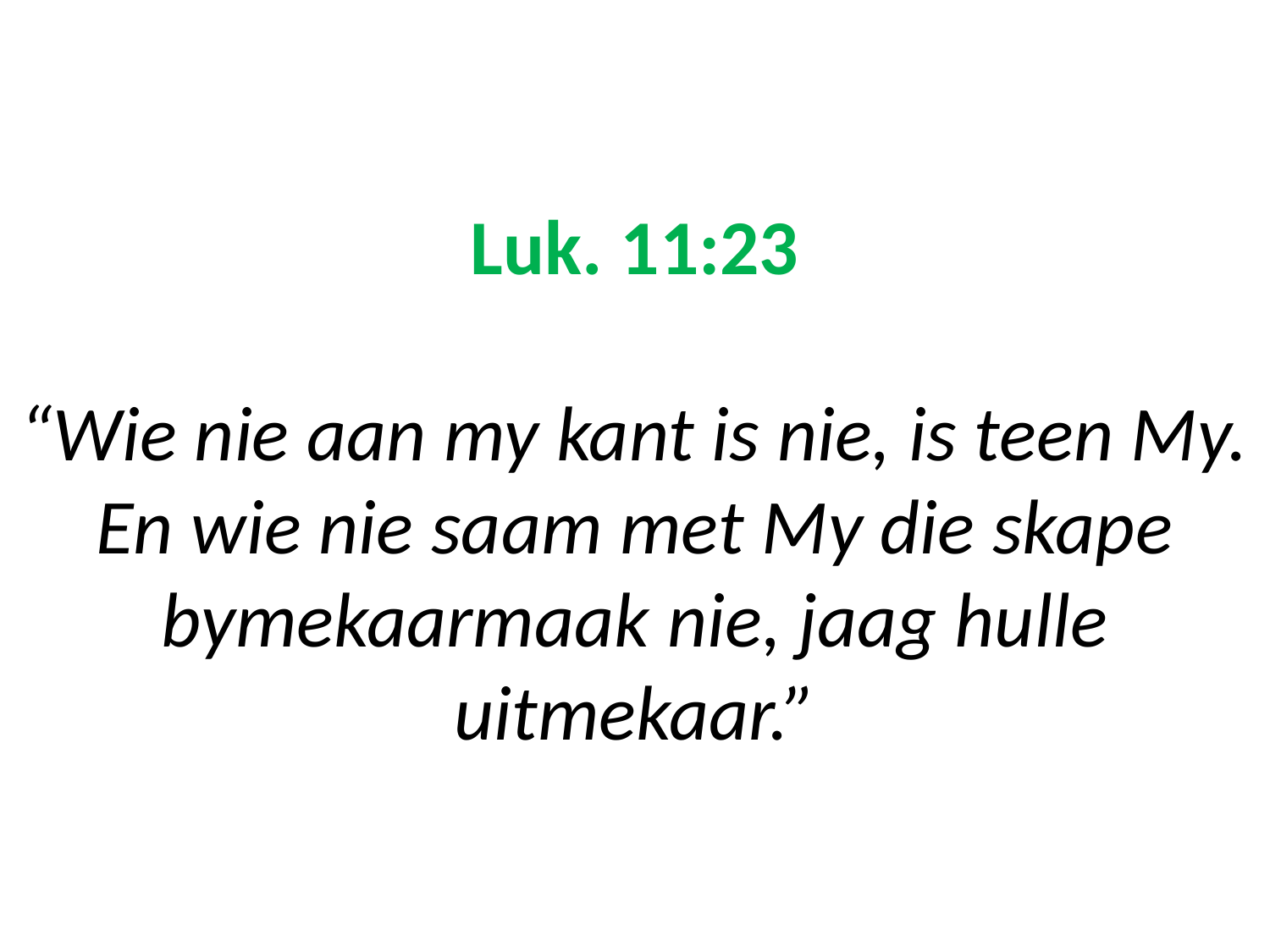

# Luk. 11:23 “Wie nie aan my kant is nie, is teen My. En wie nie saam met My die skape bymekaarmaak nie, jaag hulle uitmekaar.”